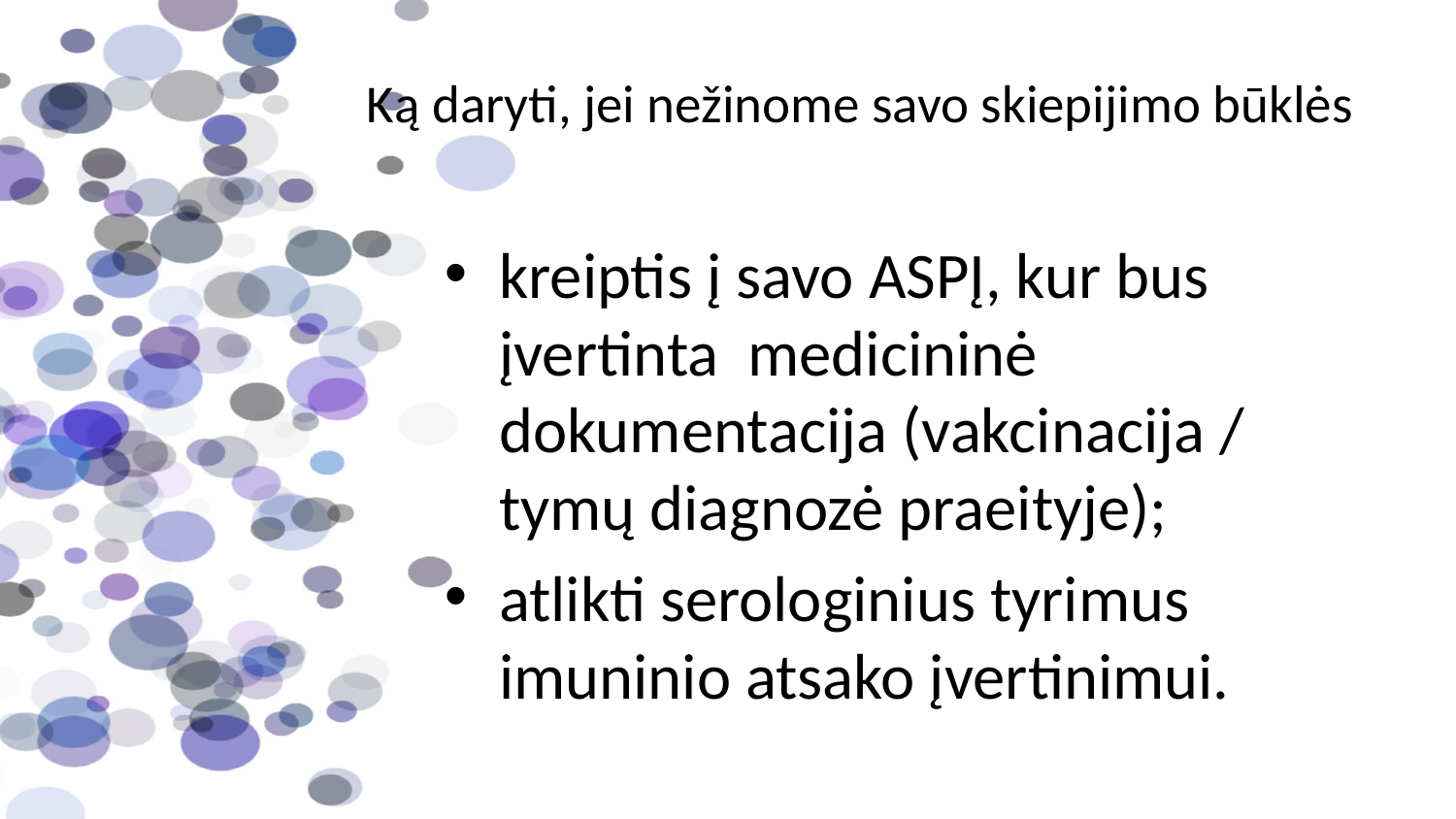

# Ką daryti, jei nežinome savo skiepijimo būklės
kreiptis į savo ASPĮ, kur bus įvertinta  medicininė dokumentacija (vakcinacija / tymų diagnozė praeityje);
atlikti serologinius tyrimus imuninio atsako įvertinimui.